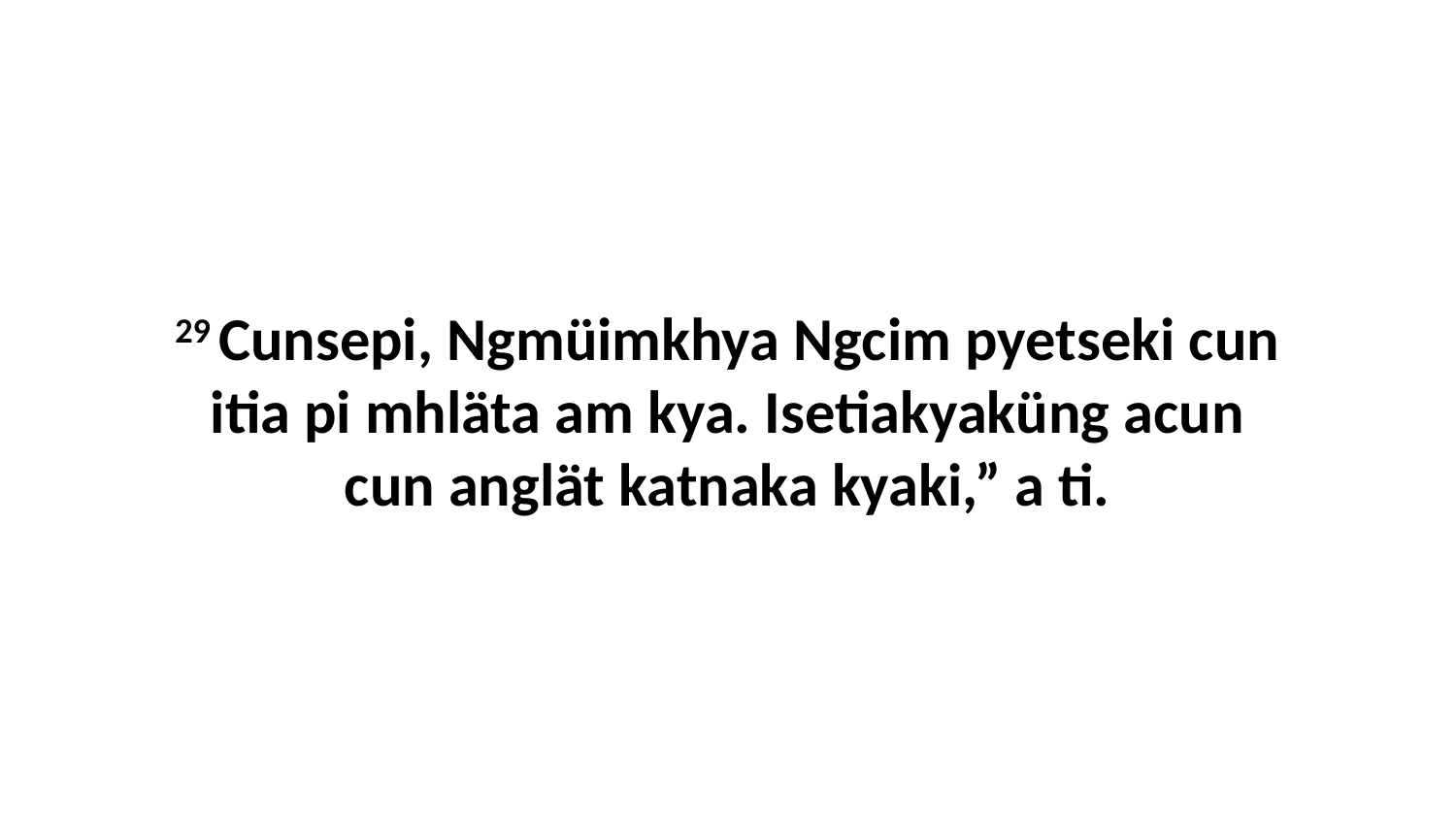

29 Cunsepi, Ngmüimkhya Ngcim pyetseki cun itia pi mhläta am kya. Isetiakyaküng acun cun anglät katnaka kyaki,” a ti.